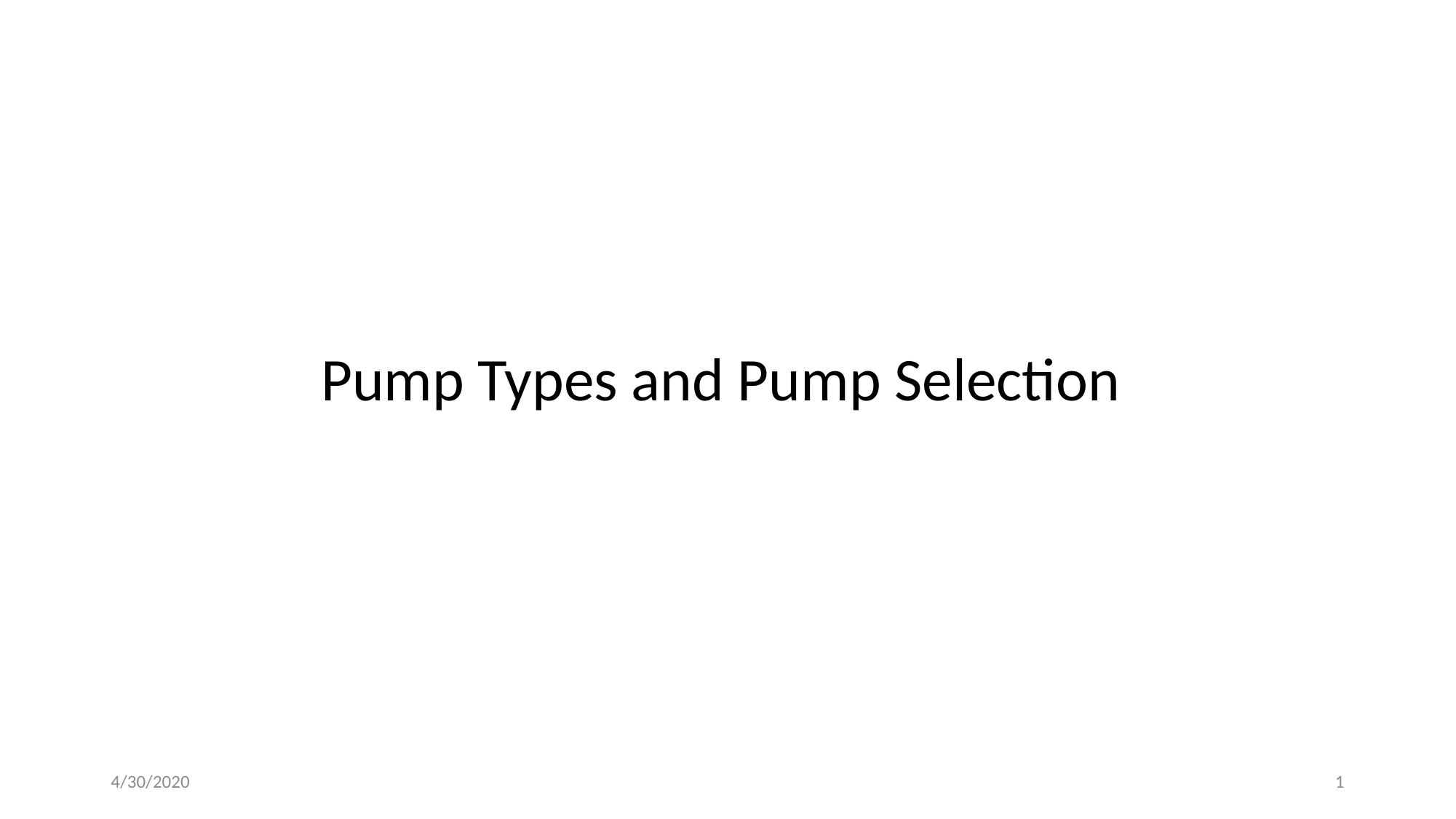

# Pump Types and Pump Selection
4/30/2020
1